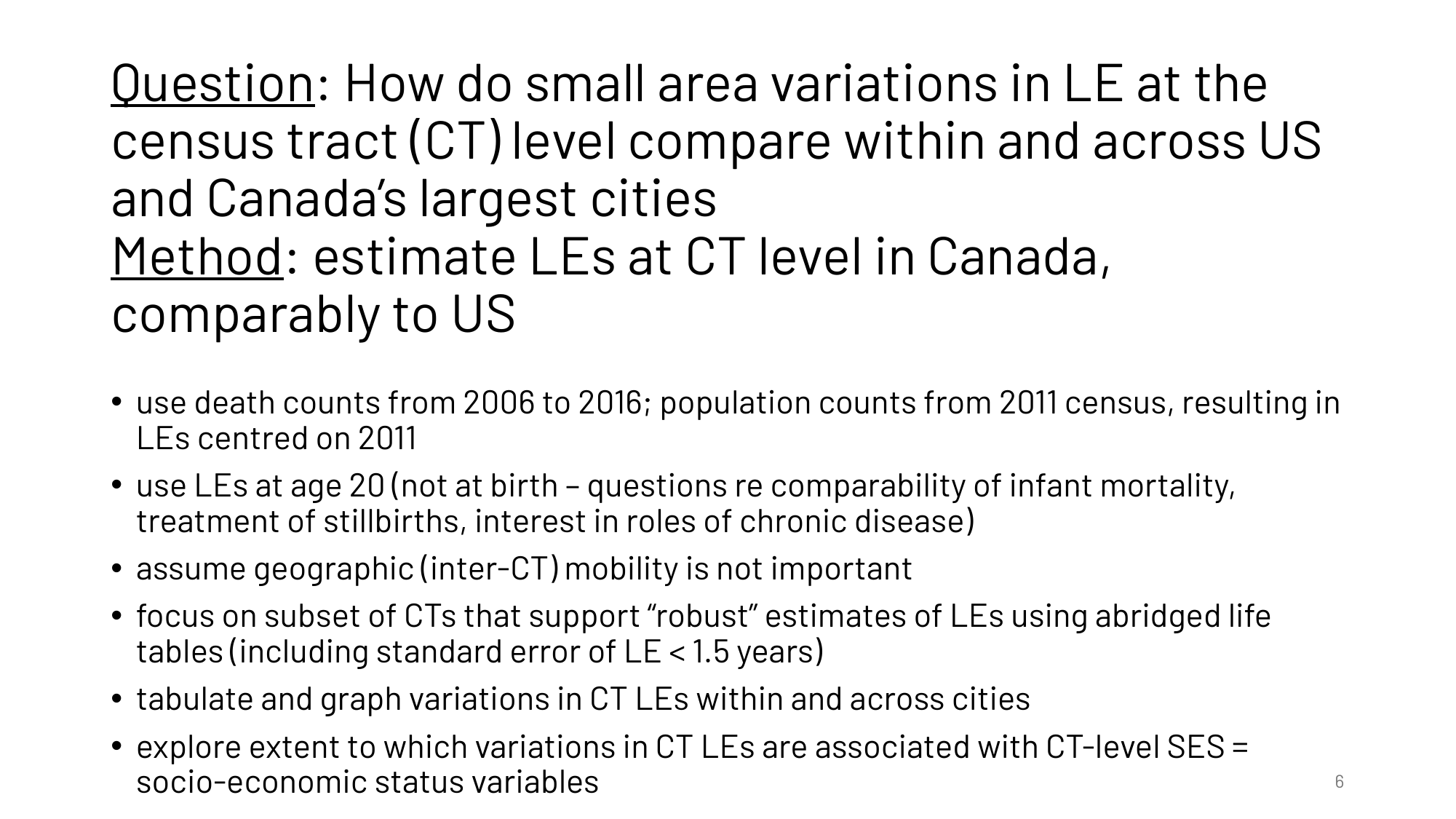

# Question: How do small area variations in LE at the census tract (CT) level compare within and across US and Canada’s largest cities Method: estimate LEs at CT level in Canada, comparably to US
use death counts from 2006 to 2016; population counts from 2011 census, resulting in LEs centred on 2011
use LEs at age 20 (not at birth – questions re comparability of infant mortality, treatment of stillbirths, interest in roles of chronic disease)
assume geographic (inter-CT) mobility is not important
focus on subset of CTs that support “robust” estimates of LEs using abridged life tables (including standard error of LE < 1.5 years)
tabulate and graph variations in CT LEs within and across cities
explore extent to which variations in CT LEs are associated with CT-level SES = socio-economic status variables
6